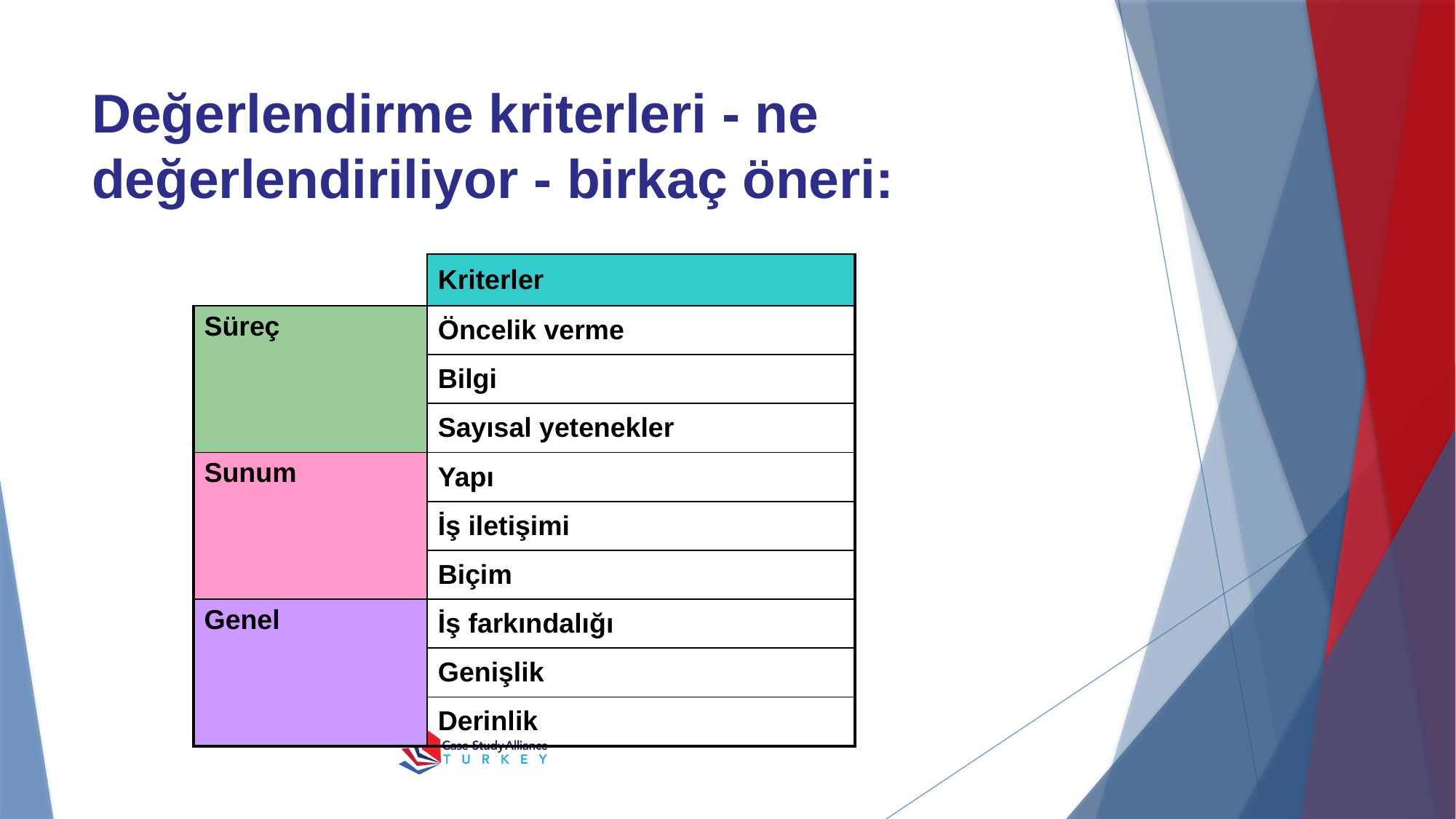

# Değerlendirme kriterleri - ne değerlendiriliyor - birkaç öneri:
|  | Kriterler |
| --- | --- |
| Süreç | Öncelik verme |
|  | Bilgi |
|  | Sayısal yetenekler |
| Sunum | Yapı |
|  | İş iletişimi |
|  | Biçim |
| Genel | İş farkındalığı |
|  | Genişlik |
|  | Derinlik |